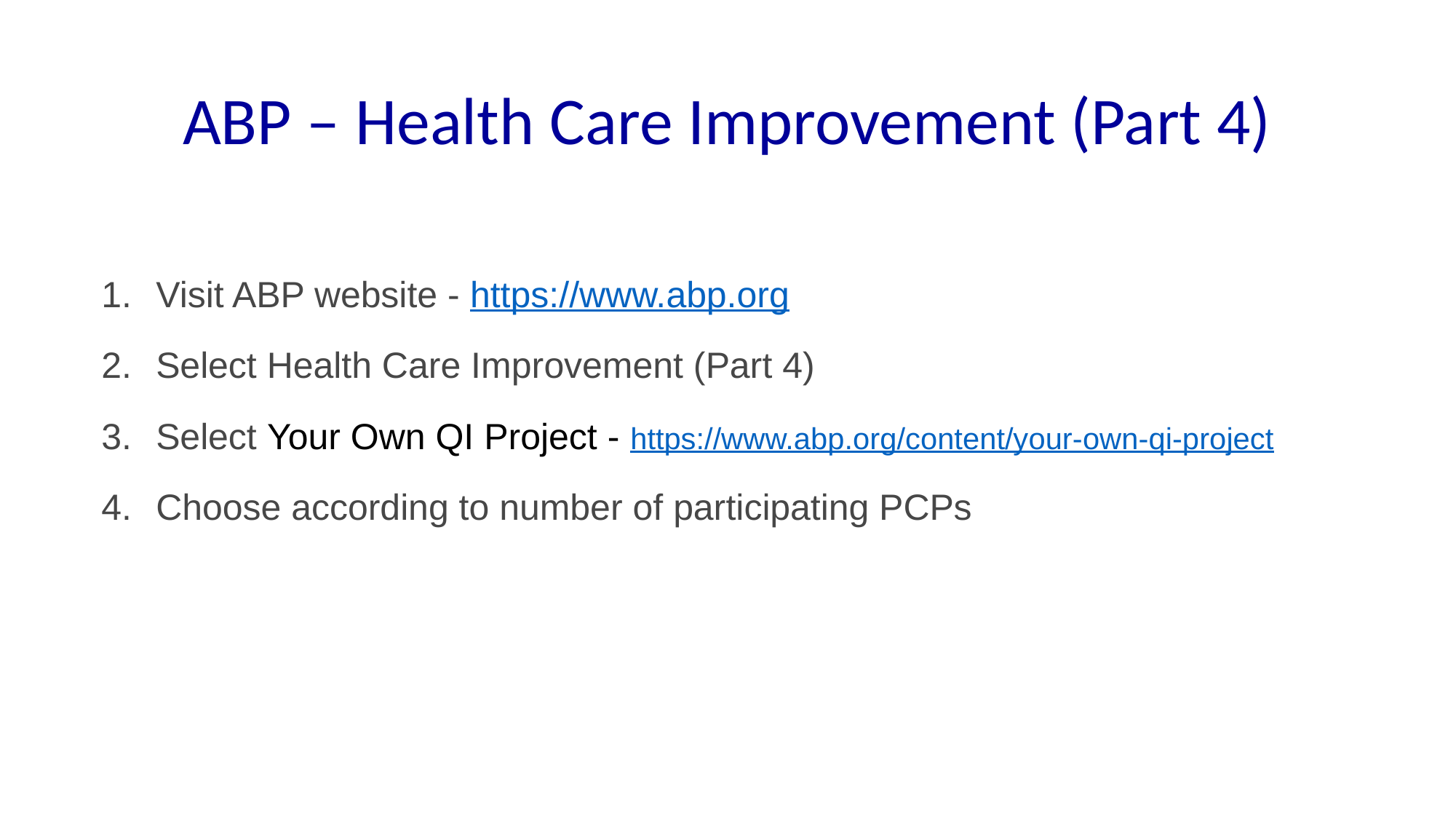

# ABP – Health Care Improvement (Part 4)
Visit ABP website - https://www.abp.org
Select Health Care Improvement (Part 4)
Select Your Own QI Project - https://www.abp.org/content/your-own-qi-project
Choose according to number of participating PCPs